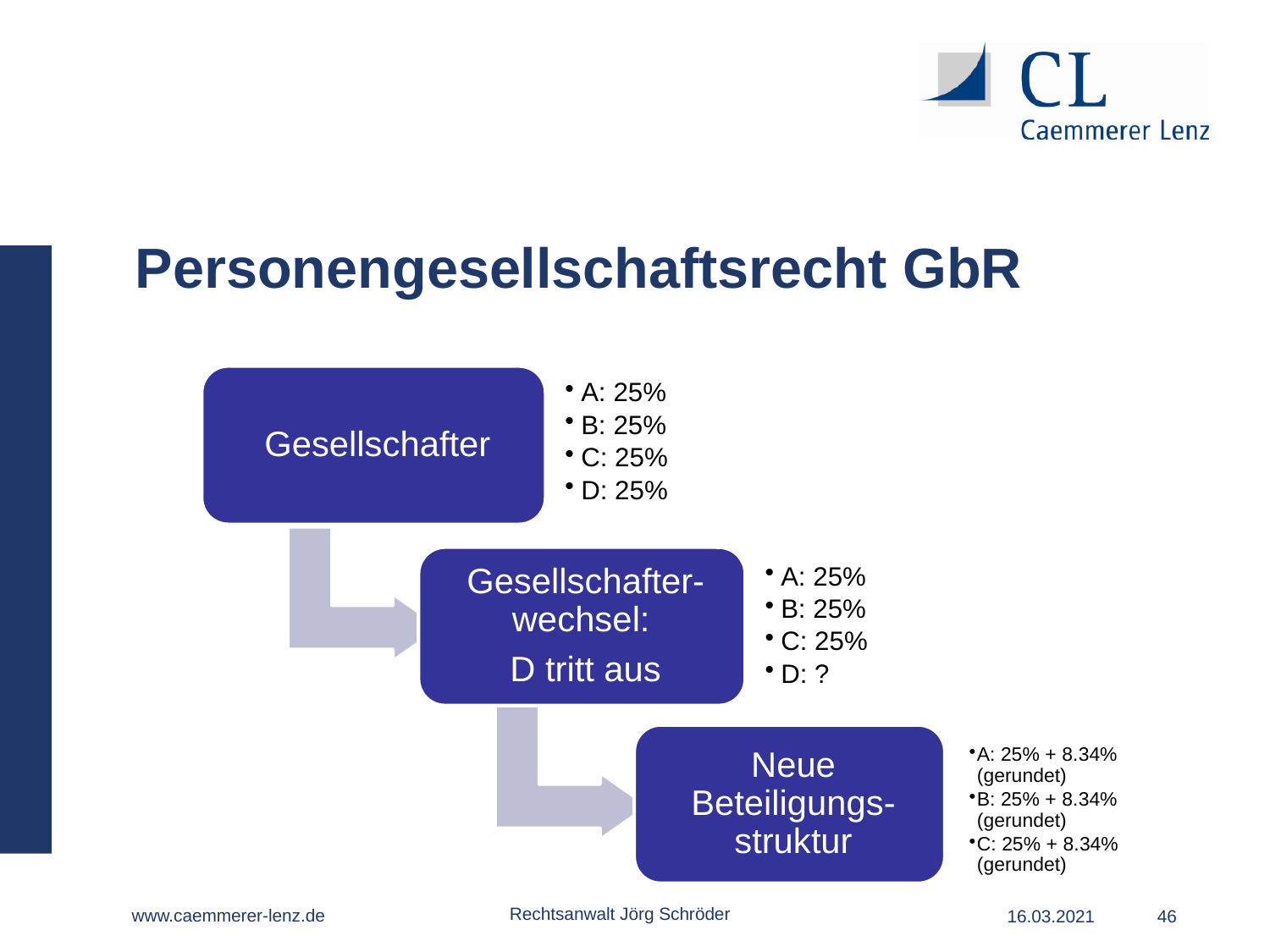

Personengesellschaftsrecht GbR

Gesellschafter
A: 25%
B: 25%
C: 25%
D: 25%
Gesellschafter-wechsel:
D tritt aus
A: 25%
B: 25%
C: 25%
D: ?
Neue Beteiligungs-struktur
A: 25% + 8.34% (gerundet)
B: 25% + 8.34% (gerundet)
C: 25% + 8.34% (gerundet)